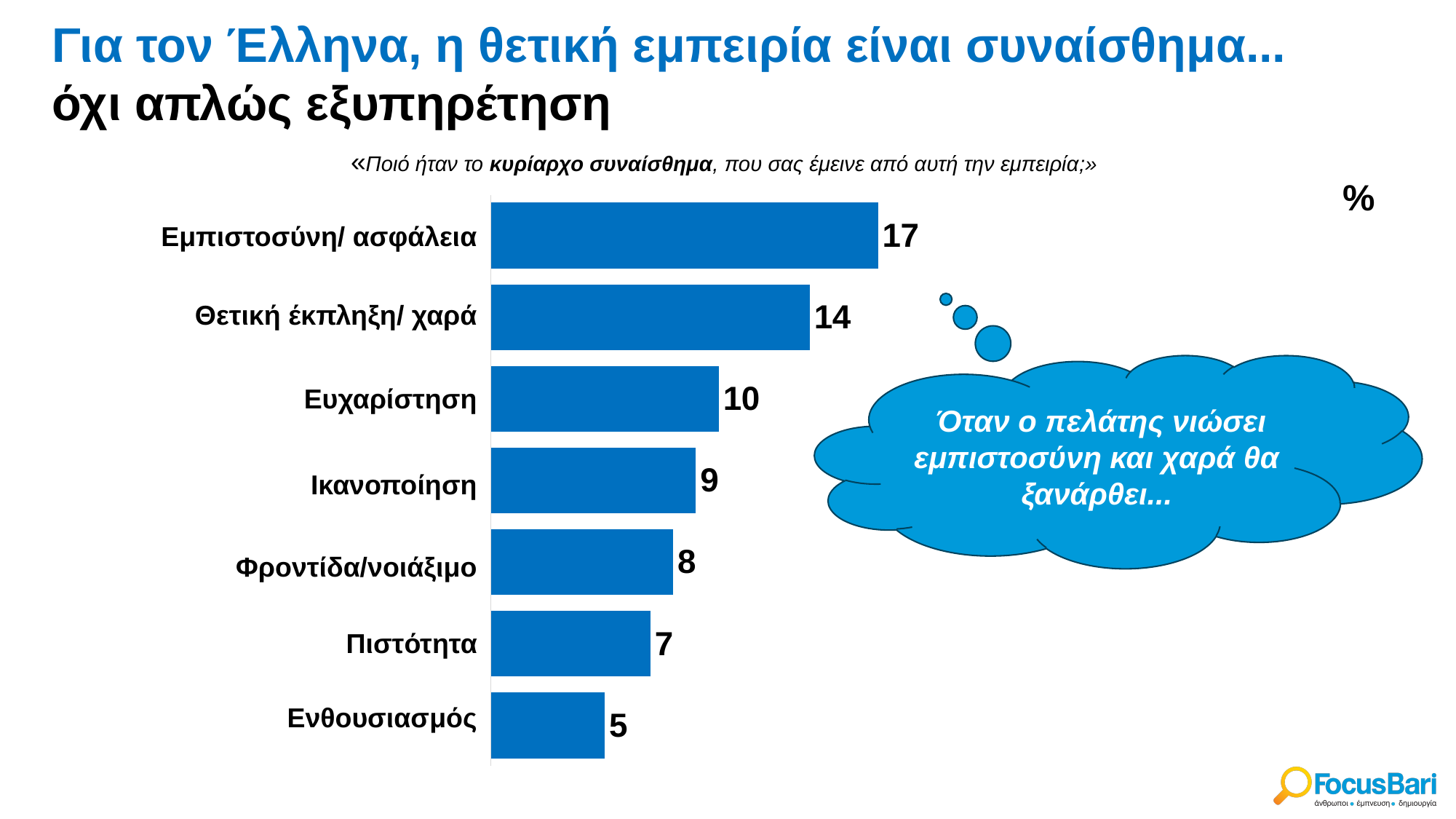

Για τον Έλληνα, η θετική εμπειρία είναι συναίσθημα...
όχι απλώς εξυπηρέτηση
#
«Ποιό ήταν το κυρίαρχο συναίσθημα, που σας έμεινε από αυτή την εμπειρία;»

### Chart

| Category | Series 1 |
|---|---|
| Εμπιστοσύνη/ασφάλεια | 17.0 |
| Θετική έκπληξη | 14.0 |
| Ευχαρίστηση  | 10.0 |
| Ικανοποίηση | 9.0 |
| Φροντίδα/ νοιάξιμο | 8.0 |
| Πιστότητα/ | 7.0 |
| Ενθουσιασμός | 5.0 |
%
| Εμπιστοσύνη/ ασφάλεια |
| --- |
| Θετική έκπληξη/ χαρά |
| Ευχαρίστηση |
| Ικανοποίηση |
| Φροντίδα/νοιάξιμο |
| Πιστότητα |
| Ενθουσιασμός |
 Όταν ο πελάτης νιώσει εμπιστοσύνη και χαρά θα ξανάρθει...